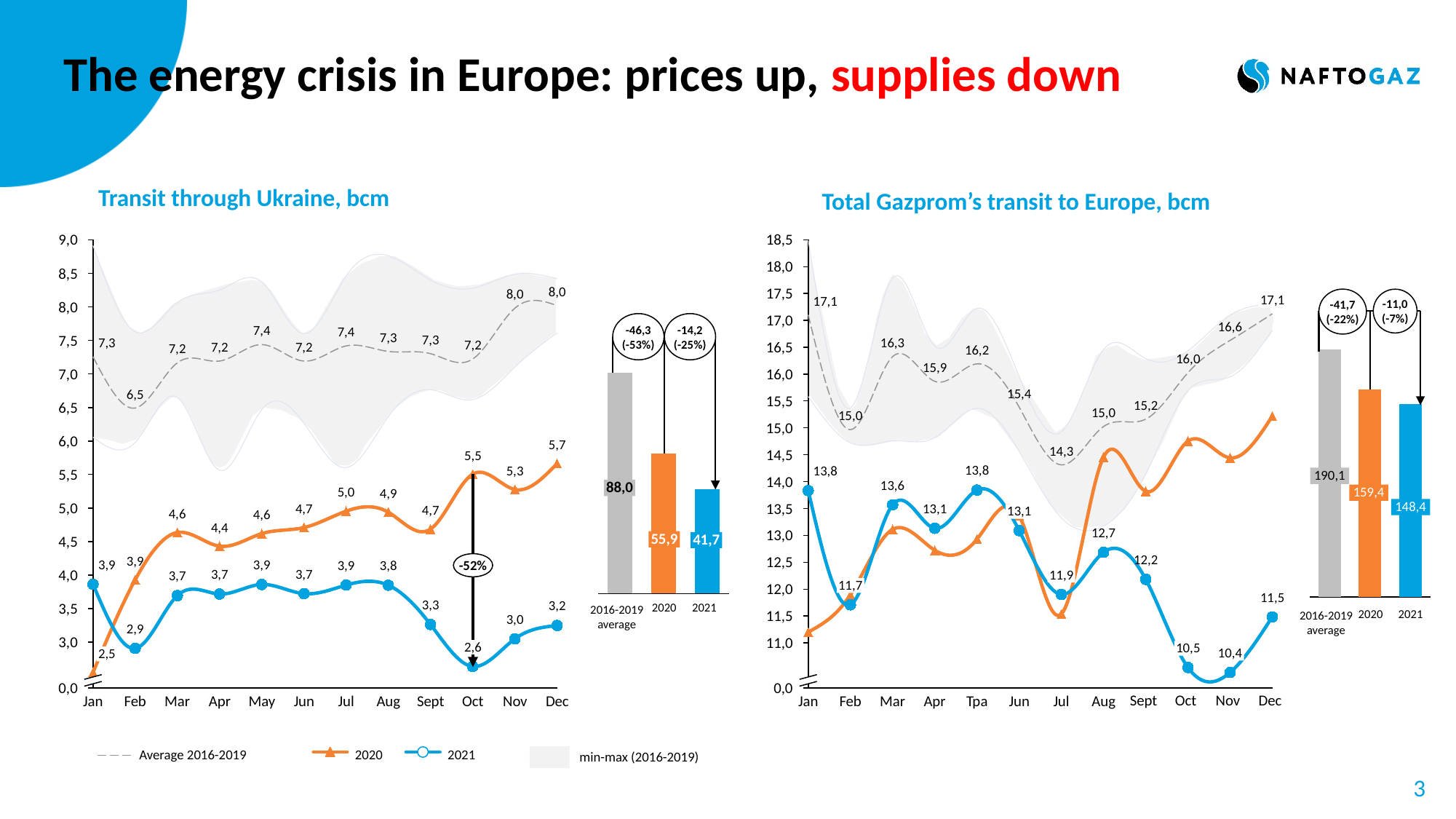

The energy crisis in Europe: prices up, supplies down
Transit through Ukraine, bcm
Total Gazprom’s transit to Europe, bcm

### Chart

| Category |  |  |  |  |  |
|---|---|---|---|---|---|

### Chart

| Category |  |  |  |  |  |
|---|---|---|---|---|---|
9,0
18,5

18,0
8,5
8,0
17,5
8,0
-41,7
(-22%)
-11,0
(-7%)
17,1
17,1
8,0
17,0
-46,3
(-53%)
-14,2
(-25%)
16,6
7,4
7,4
7,3
7,5
7,3
7,3
16,3
7,2
16,5
7,2
7,2

### Chart

| Category |  |
|---|---|
7,2
16,2
16,0
15,9

### Chart

| Category |  |
|---|---|
7,0
16,0
15,4
6,5
15,5
15,2
6,5
15,0
15,0
15,0
6,0
5,7
14,3
14,5
5,5
13,8
5,3
13,8
5,5
190,1
14,0
13,6
88,0
159,4
5,0
4,9
148,4
5,0
13,5
4,7
13,1
4,7
13,1
4,6
4,6
4,4
12,7
13,0
55,9
41,7
4,5
12,2
-52%
3,9
12,5
3,9
3,9
3,9
3,8
3,7
3,7
4,0
11,9
3,7
11,7
12,0
11,5
3,3
3,2
2020
2021
3,5
2016-2019
average
2020
2021
2016-2019
average

11,5
3,0
2,9
3,0
11,0
2,6
10,5
10,4
2,5

0,0
0,0

Sept
Oct
Nov
Dec
Jan
Feb
Mar
Apr
May
Jun
Jul
Aug
Sept
Oct
Nov
Dec
Jan
Feb
Mar
Apr
Тра
Jun
Jul
Aug
Average 2016-2019
2020
2021
min-max (2016-2019)

3